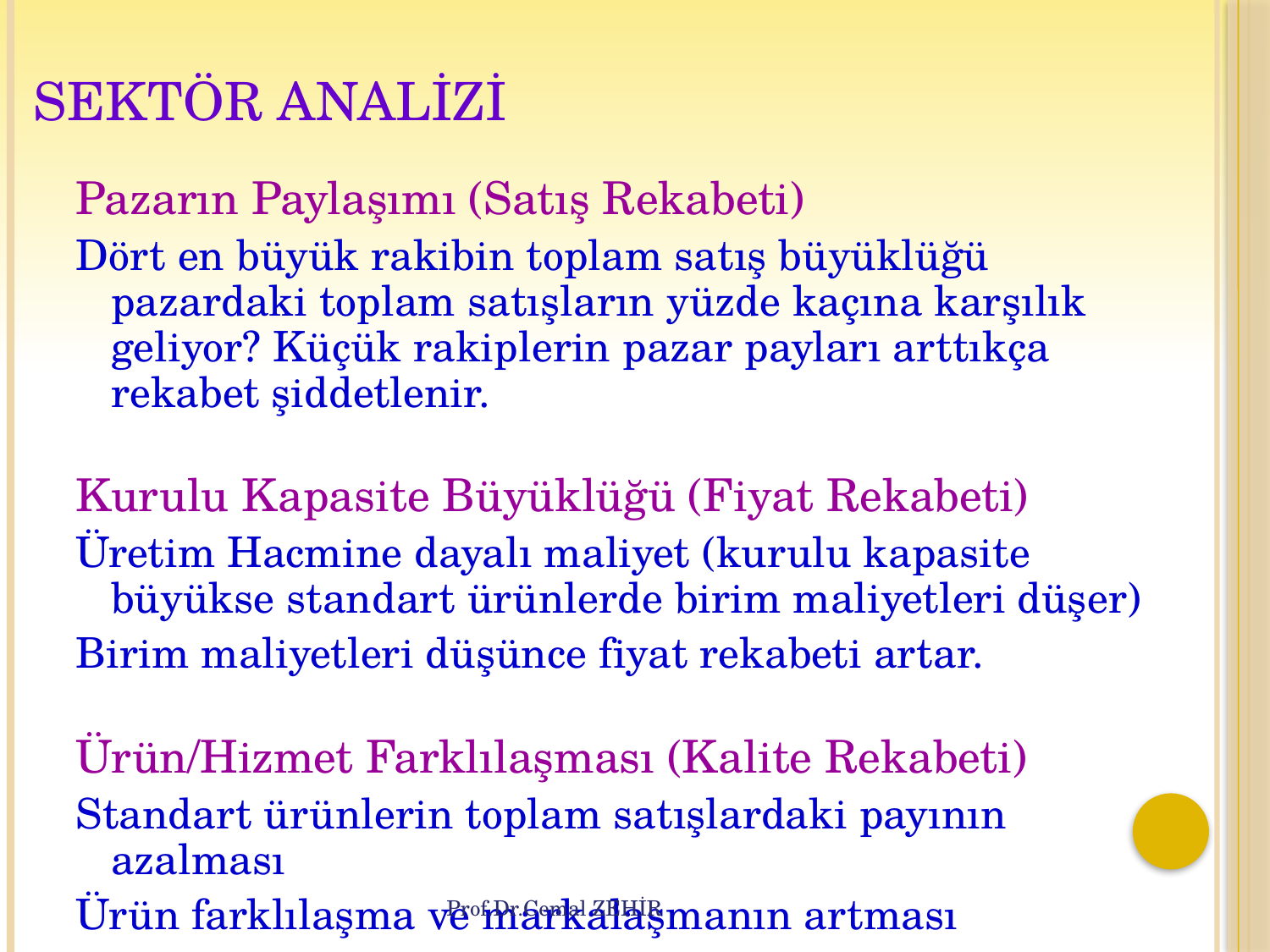

# Sektör Analizi
Pazarın Paylaşımı (Satış Rekabeti)
Dört en büyük rakibin toplam satış büyüklüğü pazardaki toplam satışların yüzde kaçına karşılık geliyor? Küçük rakiplerin pazar payları arttıkça rekabet şiddetlenir.

Kurulu Kapasite Büyüklüğü (Fiyat Rekabeti)
Üretim Hacmine dayalı maliyet (kurulu kapasite büyükse standart ürünlerde birim maliyetleri düşer)
Birim maliyetleri düşünce fiyat rekabeti artar.

Ürün/Hizmet Farklılaşması (Kalite Rekabeti)
Standart ürünlerin toplam satışlardaki payının azalması
Ürün farklılaşma ve markalaşmanın artması
Prof.Dr.Cemal ZEHİR
50